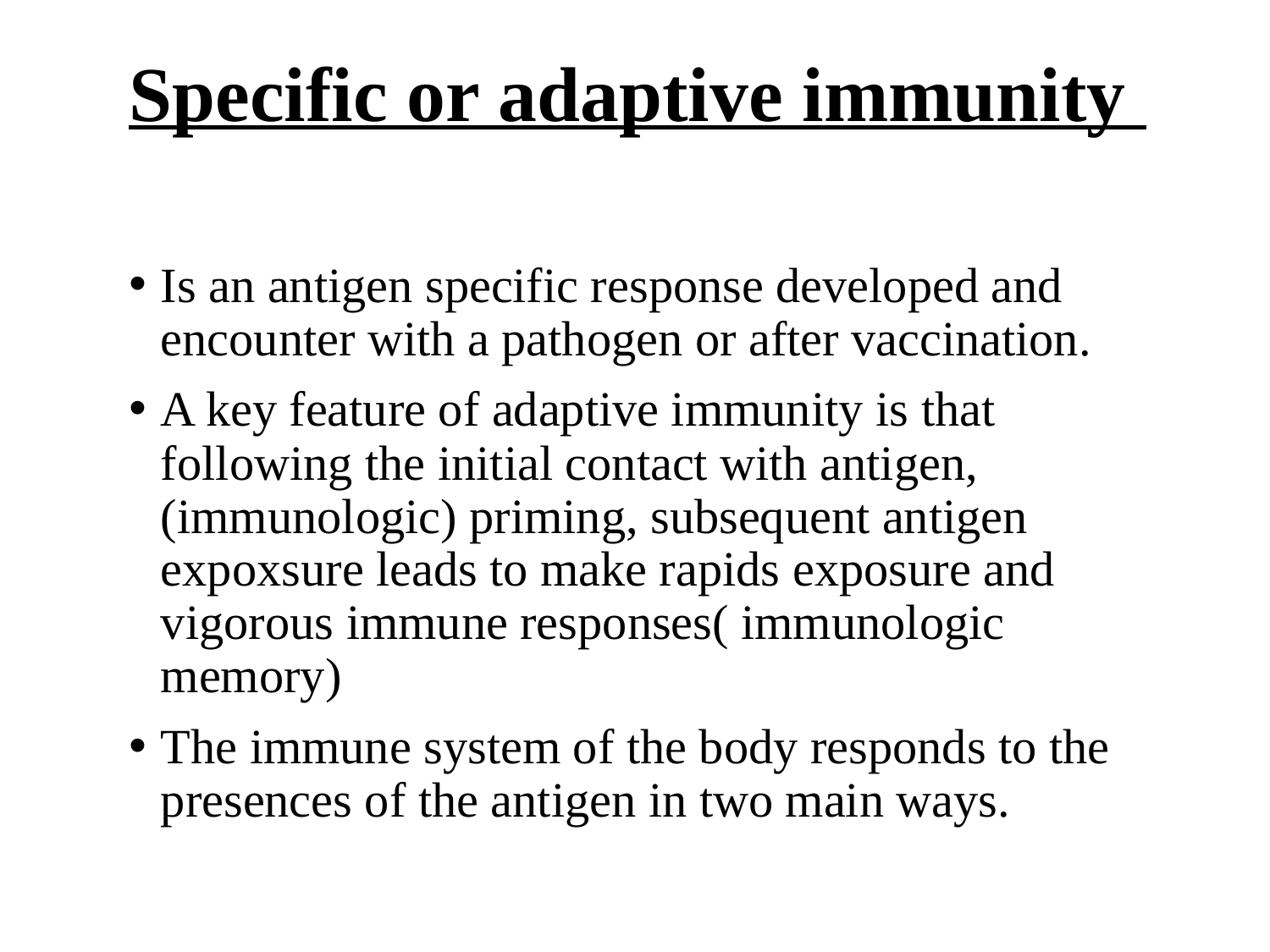

# Specific or adaptive immunity
Is an antigen specific response developed and encounter with a pathogen or after vaccination.
A key feature of adaptive immunity is that following the initial contact with antigen,(immunologic) priming, subsequent antigen expoxsure leads to make rapids exposure and vigorous immune responses( immunologic memory)
The immune system of the body responds to the presences of the antigen in two main ways.